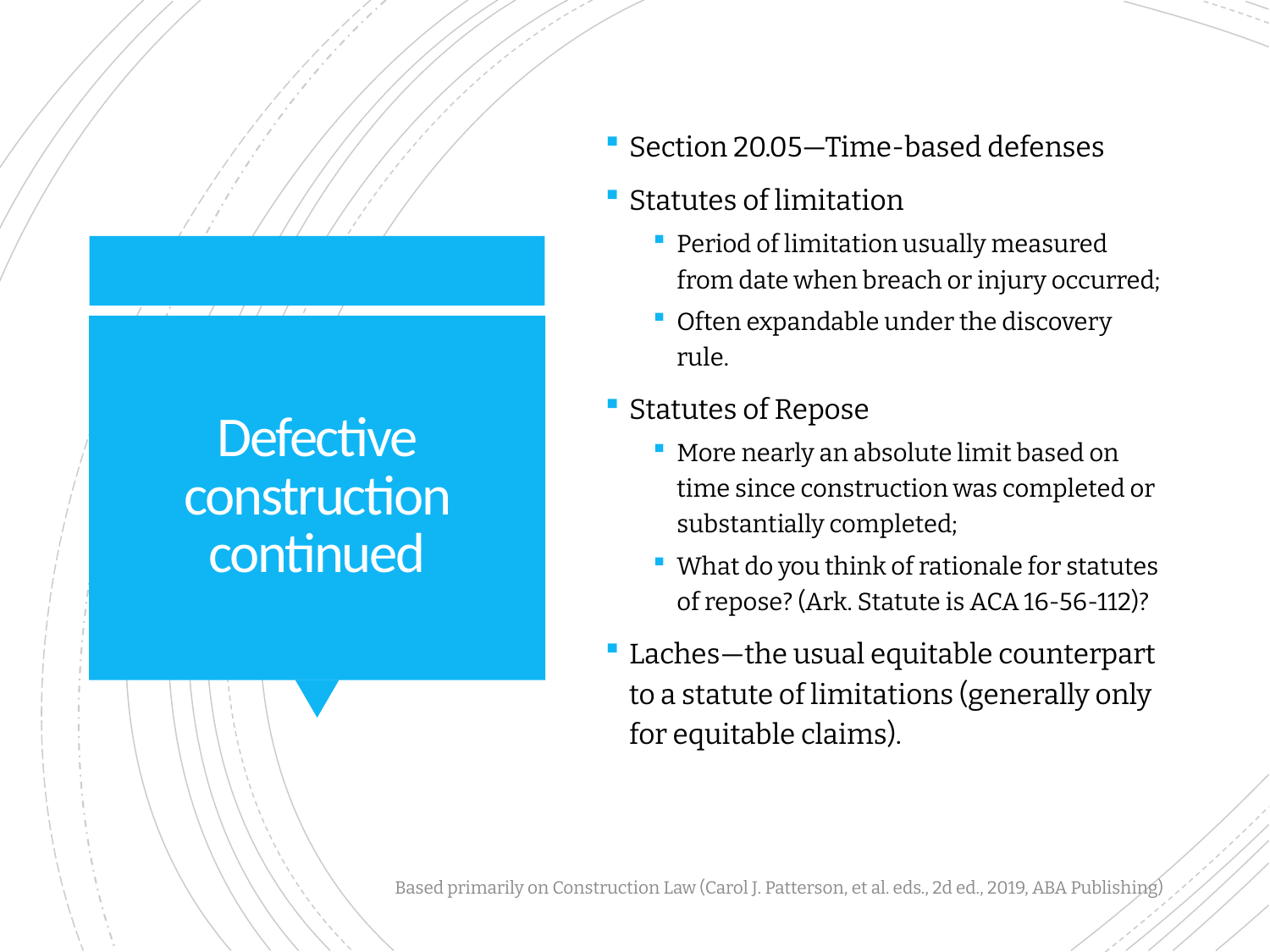

Section 20.05—Time-based defenses
Statutes of limitation
Period of limitation usually measured from date when breach or injury occurred;
Often expandable under the discovery rule.
Statutes of Repose
More nearly an absolute limit based on time since construction was completed or substantially completed;
What do you think of rationale for statutes of repose? (Ark. Statute is ACA 16-56-112)?
Laches—the usual equitable counterpart to a statute of limitations (generally only for equitable claims).
# Defective construction continued
Based primarily on Construction Law (Carol J. Patterson, et al. eds., 2d ed., 2019, ABA Publishing)